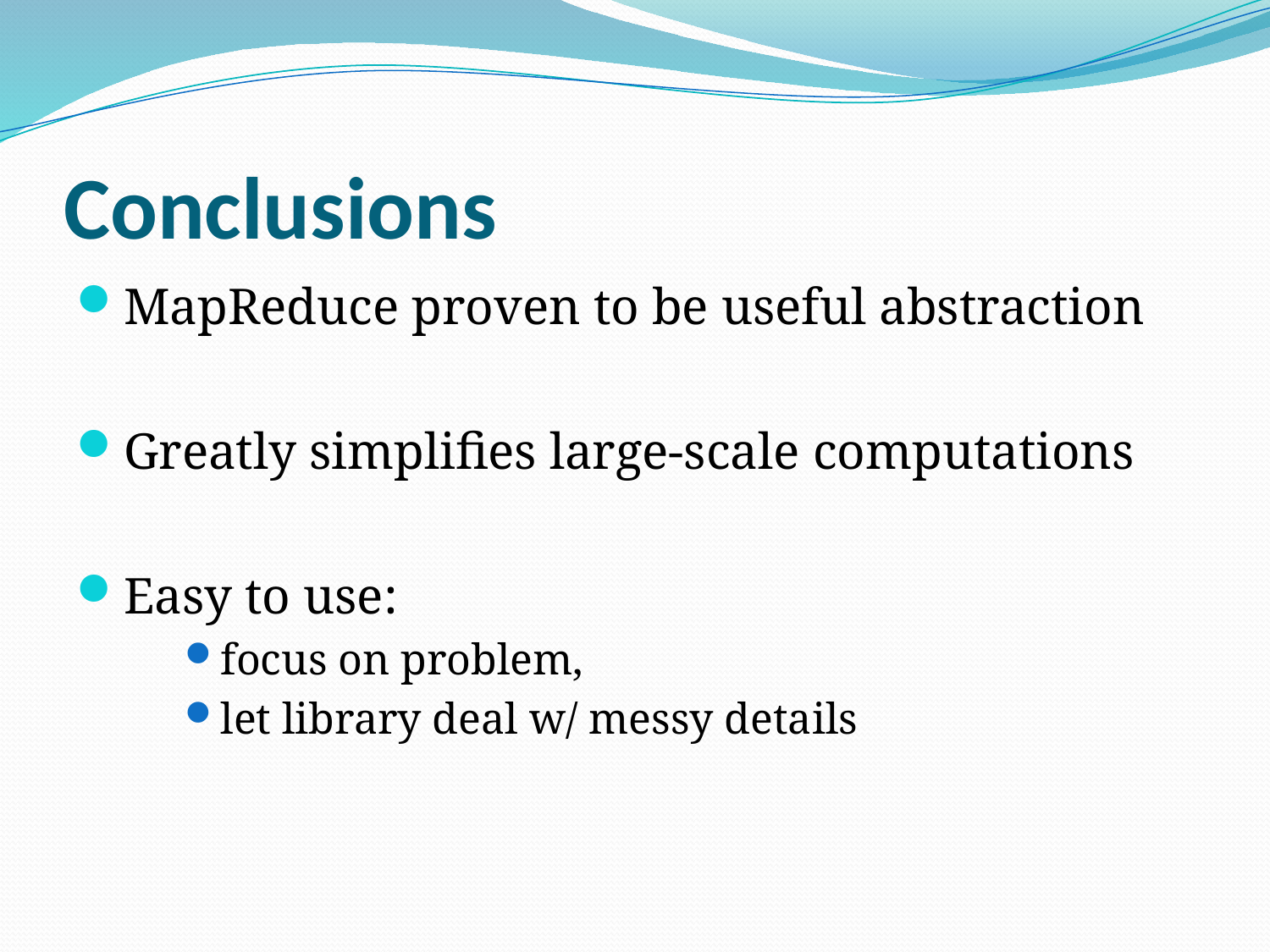

# Conclusions
MapReduce proven to be useful abstraction

Greatly simplifies large-scale computations

Easy to use:
focus on problem,
let library deal w/ messy details